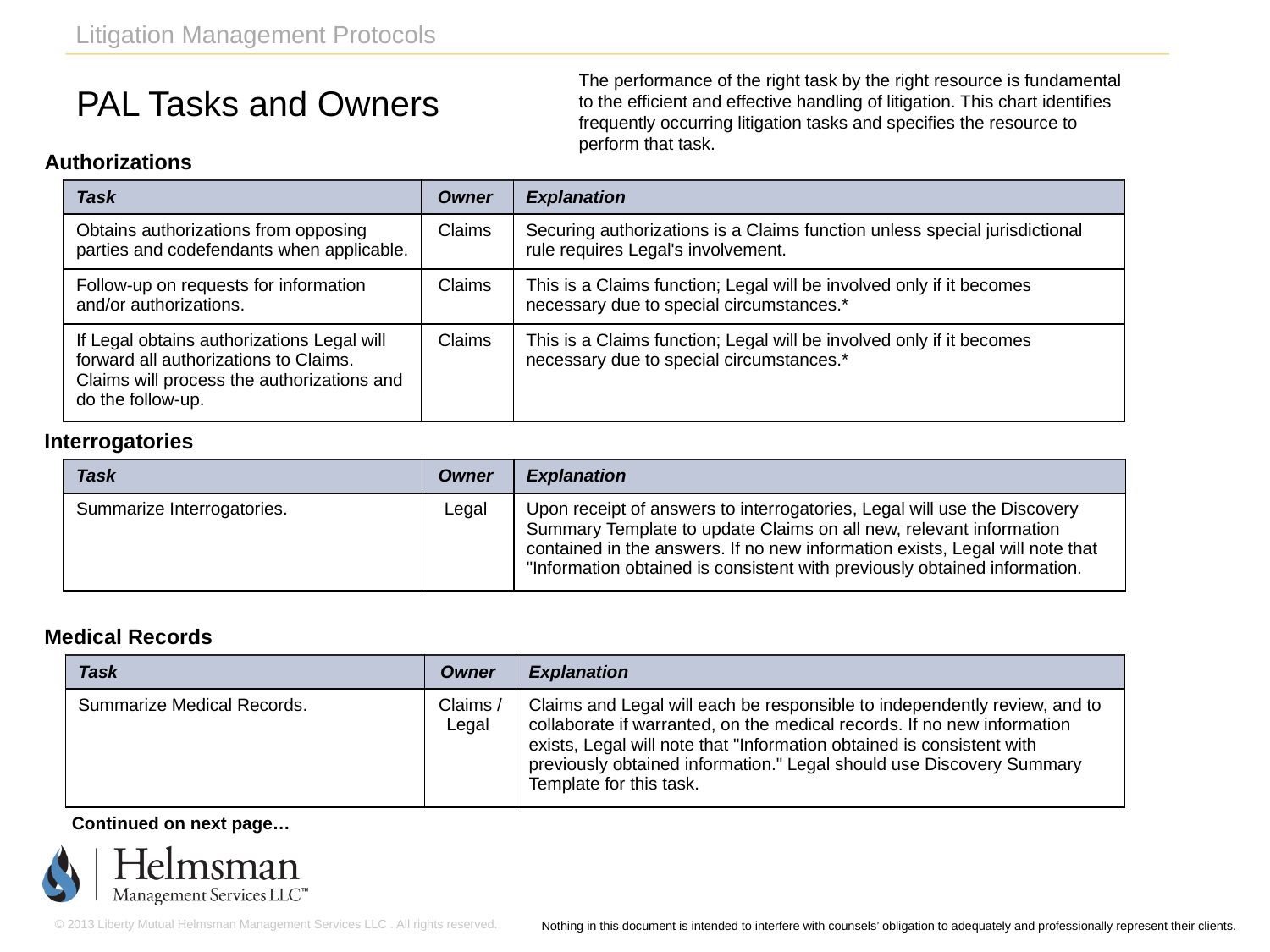

The performance of the right task by the right resource is fundamental to the efficient and effective handling of litigation. This chart identifies frequently occurring litigation tasks and specifies the resource to perform that task.
# PAL Tasks and Owners
Authorizations
| Task | Owner | Explanation |
| --- | --- | --- |
| Obtains authorizations from opposing parties and co­defendants when applicable. | Claims | Securing authorizations is a Claims function unless special jurisdictional rule requires Legal's involvement. |
| Follow-up on requests for information and/or authorizations. | Claims | This is a Claims function; Legal will be involved only if it becomes necessary due to special circumstances.\* |
| If Legal obtains authorizations Legal will forward all authorizations to Claims. Claims will process the authorizations and do the follow-up. | Claims | This is a Claims function; Legal will be involved only if it becomes necessary due to special circumstances.\* |
Interrogatories
| Task | Owner | Explanation |
| --- | --- | --- |
| Summarize Interrogatories. | Legal | Upon receipt of answers to interrogatories, Legal will use the Discovery Summary Template to update Claims on all new, relevant information contained in the answers. If no new information exists, Legal will note that "Information obtained is consistent with previously obtained information. |
Medical Records
| Task | Owner | Explanation |
| --- | --- | --- |
| Summarize Medical Records. | Claims / Legal | Claims and Legal will each be responsible to independently review, and to collaborate if warranted, on the medical records. If no new information exists, Legal will note that "Information obtained is consistent with previously obtained information." Legal should use Discovery Summary Template for this task. |

Continued on next page…